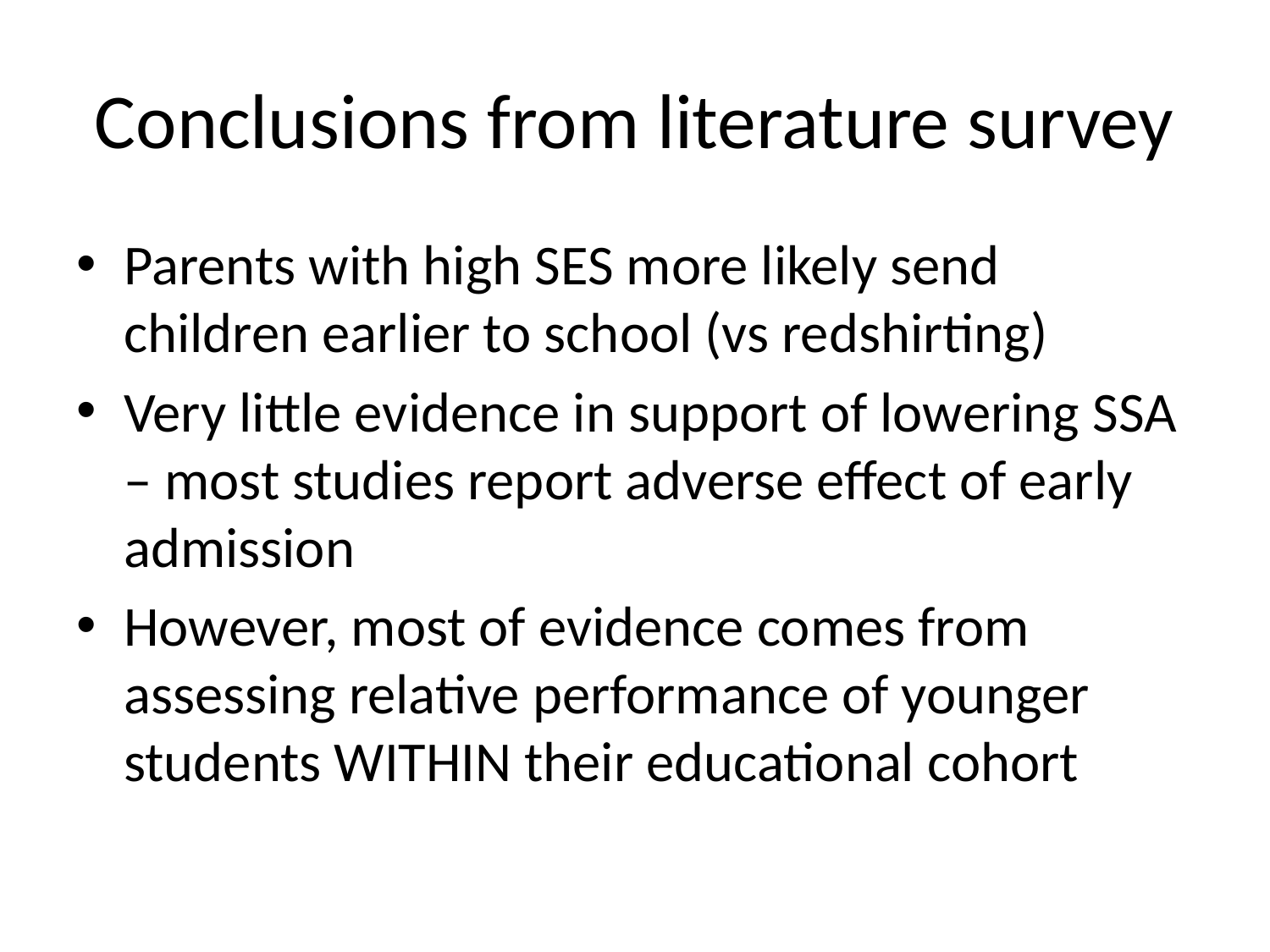

# Conclusions from literature survey
Parents with high SES more likely send children earlier to school (vs redshirting)
Very little evidence in support of lowering SSA – most studies report adverse effect of early admission
However, most of evidence comes from assessing relative performance of younger students WITHIN their educational cohort